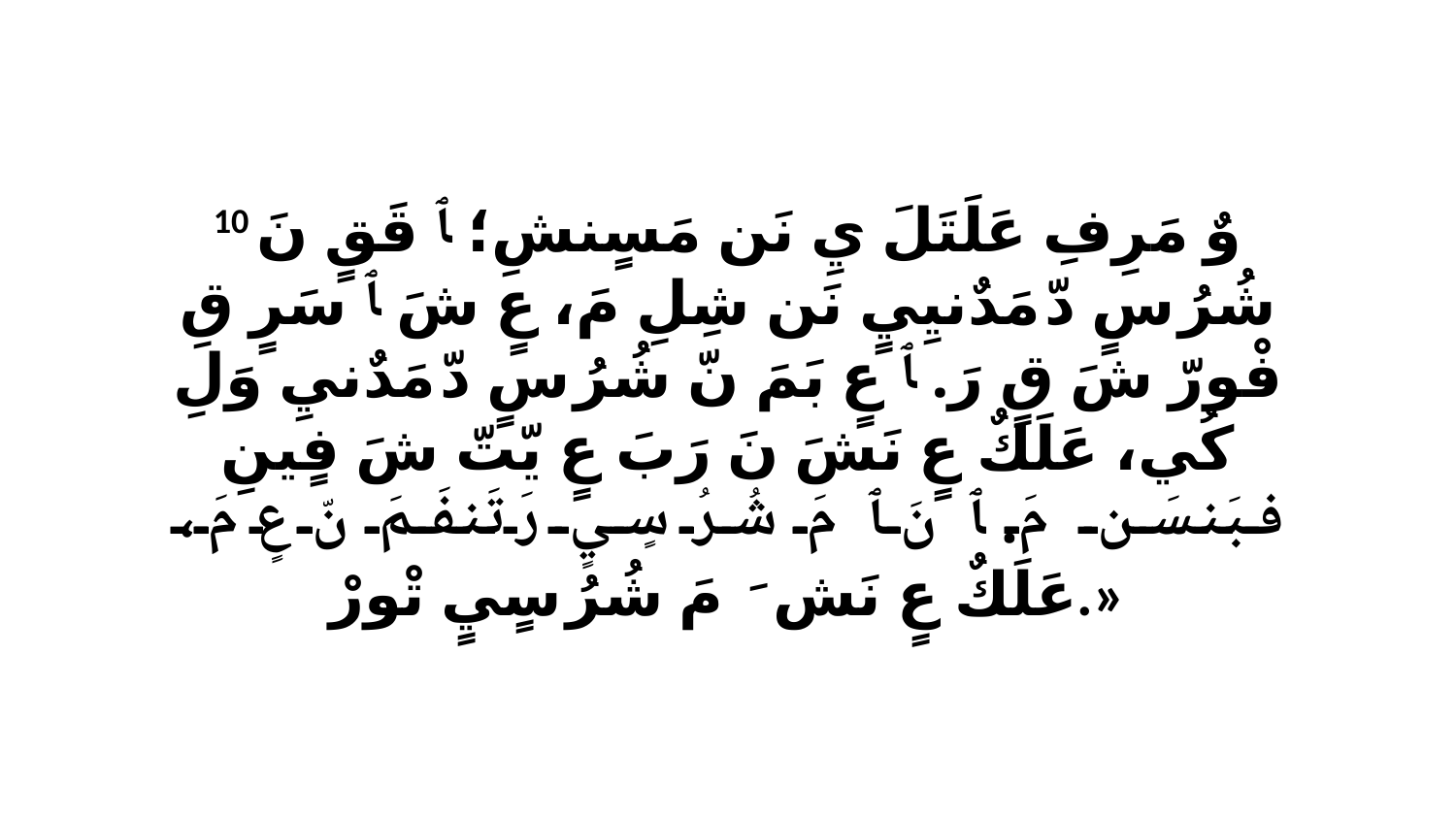

10 وٌ مَرِفِ عَلَتَلَ يِ نَن مَسٍنشِ؛ ﭑ قَقٍ نَ شُرُ سٍ دّ مَدٌنيِيٍ نَن شِلِ مَ، عٍ شَ ﭑ سَرٍ قِ فْورّ شَ قٍ رَ. ﭑ عٍ بَمَ نّ شُرُ سٍ دّ مَدٌنيِ وَلِ كُي، عَلَكٌ عٍ نَشَ نَ رَبَ عٍ يّتّ شَ فٍينِ فبَنسَن مَ. ﭑ نَ ﭑ مَ شُرُ سٍيٍ رَتَنفَمَ نّ عٍ مَ، عَلَكٌ عٍ نَشَ ﭑ مَ شُرُ سٍيٍ تْورْ.»